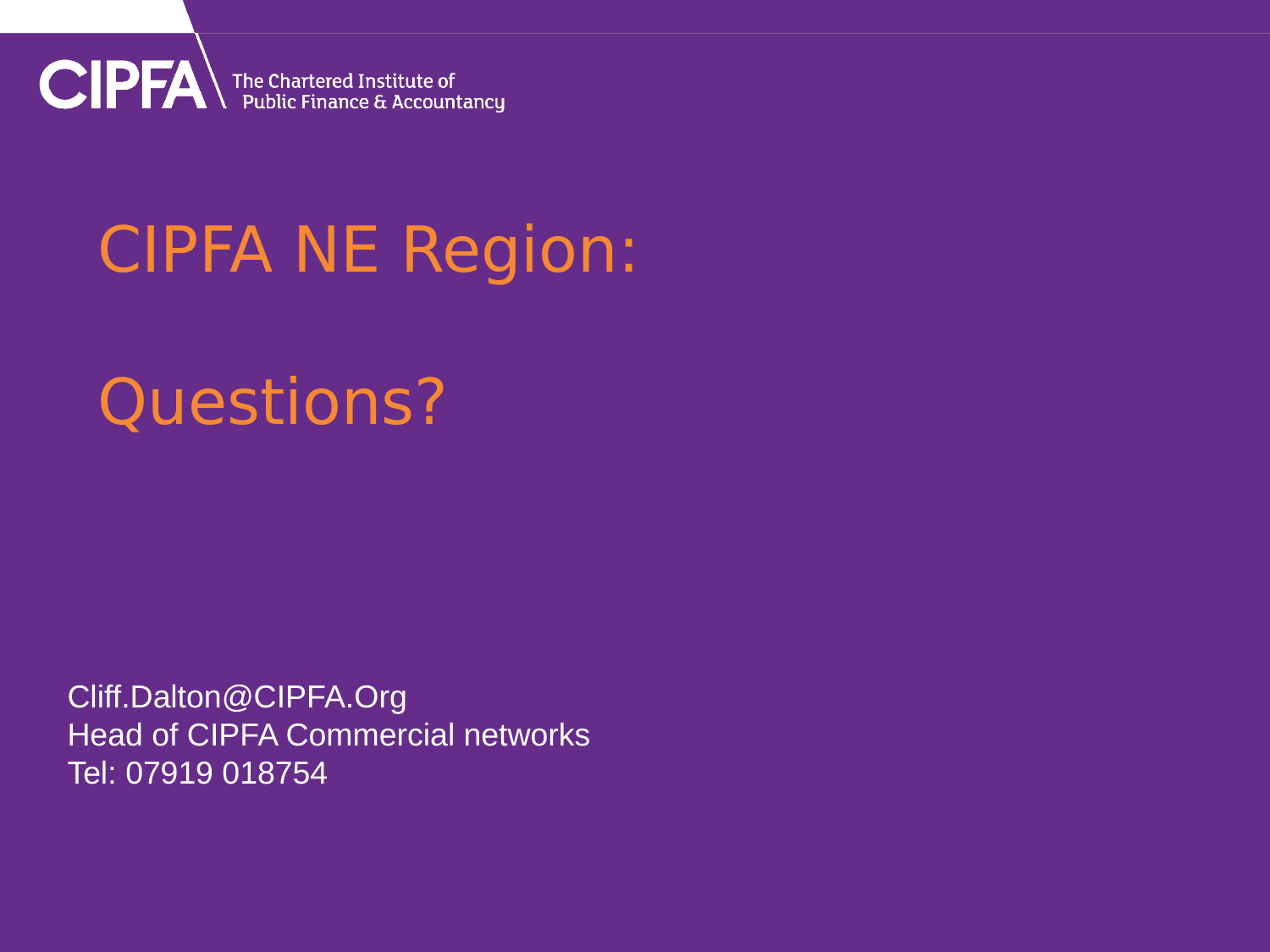

# CIPFA NE Region: Questions?
Cliff.Dalton@CIPFA.Org
Head of CIPFA Commercial networks
Tel: 07919 018754